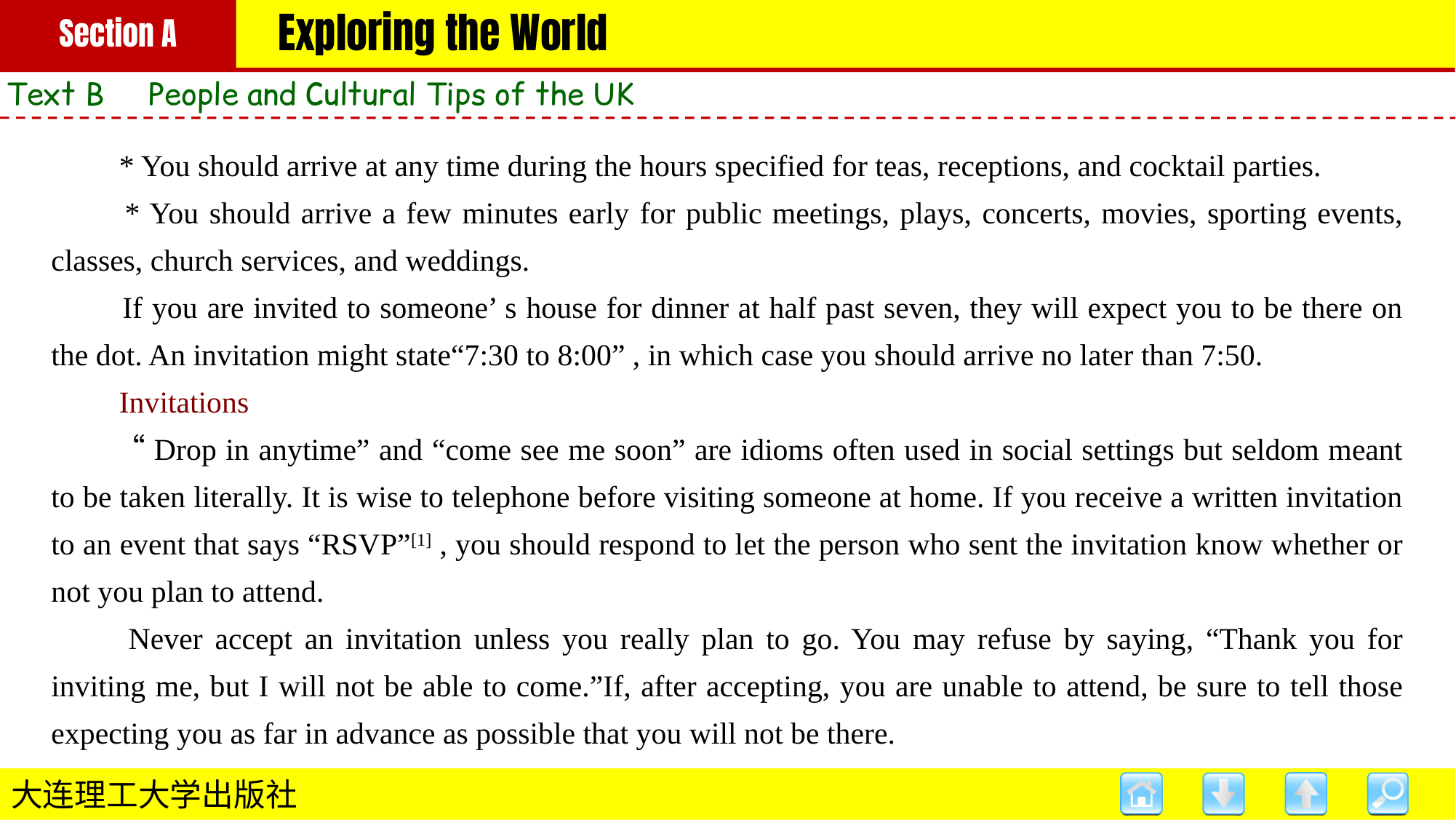

Section A
# Exploring the World
Text B　People and Cultural Tips of the UK
　　* You should arrive at any time during the hours specified for teas, receptions, and cocktail parties.
　　* You should arrive a few minutes early for public meetings, plays, concerts, movies, sporting events, classes, church services, and weddings.
　　If you are invited to someone’ s house for dinner at half past seven, they will expect you to be there on the dot. An invitation might state“7:30 to 8:00” , in which case you should arrive no later than 7:50.
　　Invitations
　　“Drop in anytime” and “come see me soon” are idioms often used in social settings but seldom meant to be taken literally. It is wise to telephone before visiting someone at home. If you receive a written invitation to an event that says “RSVP”[1] , you should respond to let the person who sent the invitation know whether or not you plan to attend.
　　Never accept an invitation unless you really plan to go. You may refuse by saying, “Thank you for inviting me, but I will not be able to come.”If, after accepting, you are unable to attend, be sure to tell those expecting you as far in advance as possible that you will not be there.